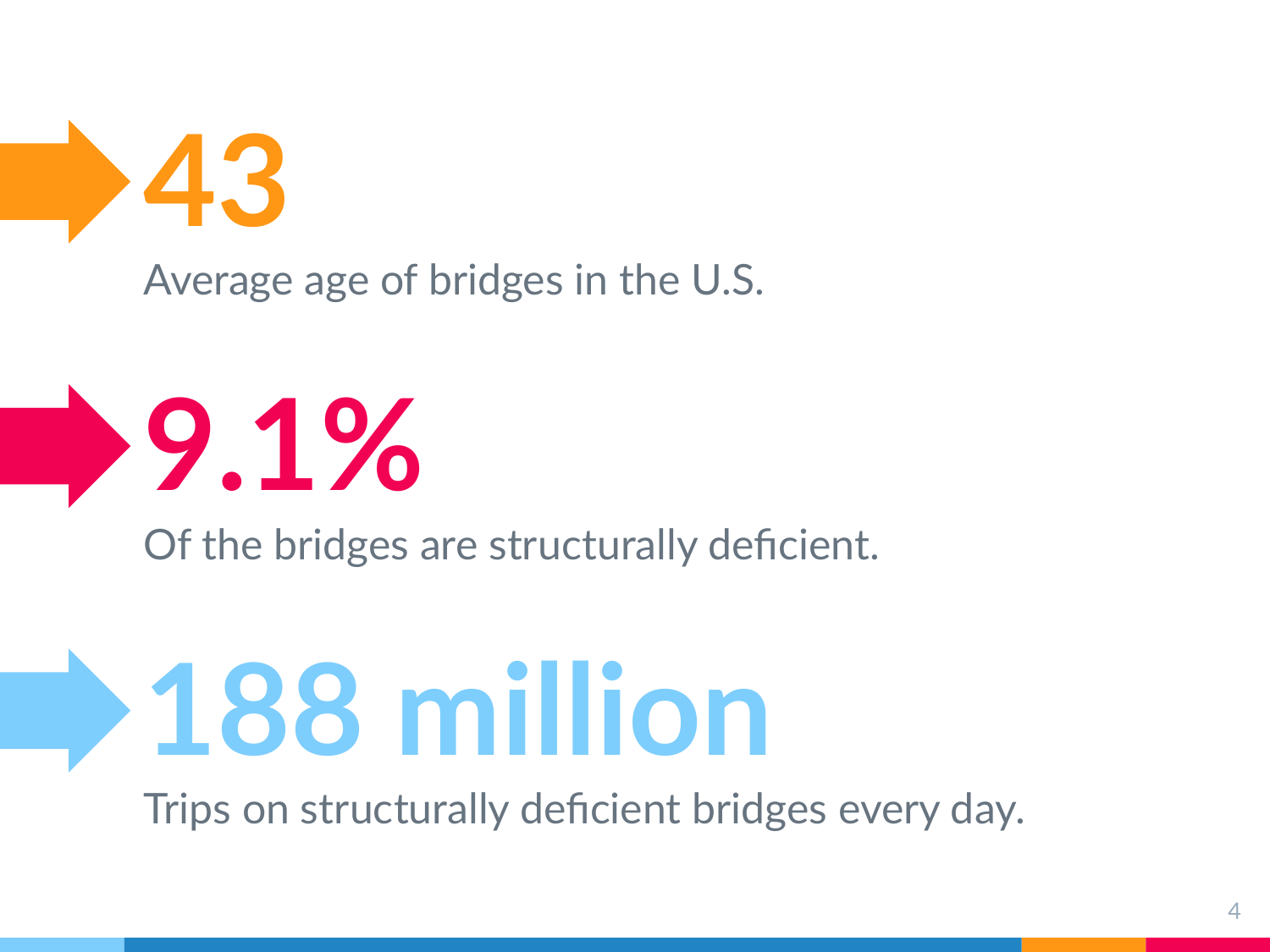

43

Average age of bridges in the U.S.
9.1%

Of the bridges are structurally deficient.
188 million

Trips on structurally deficient bridges every day.
4